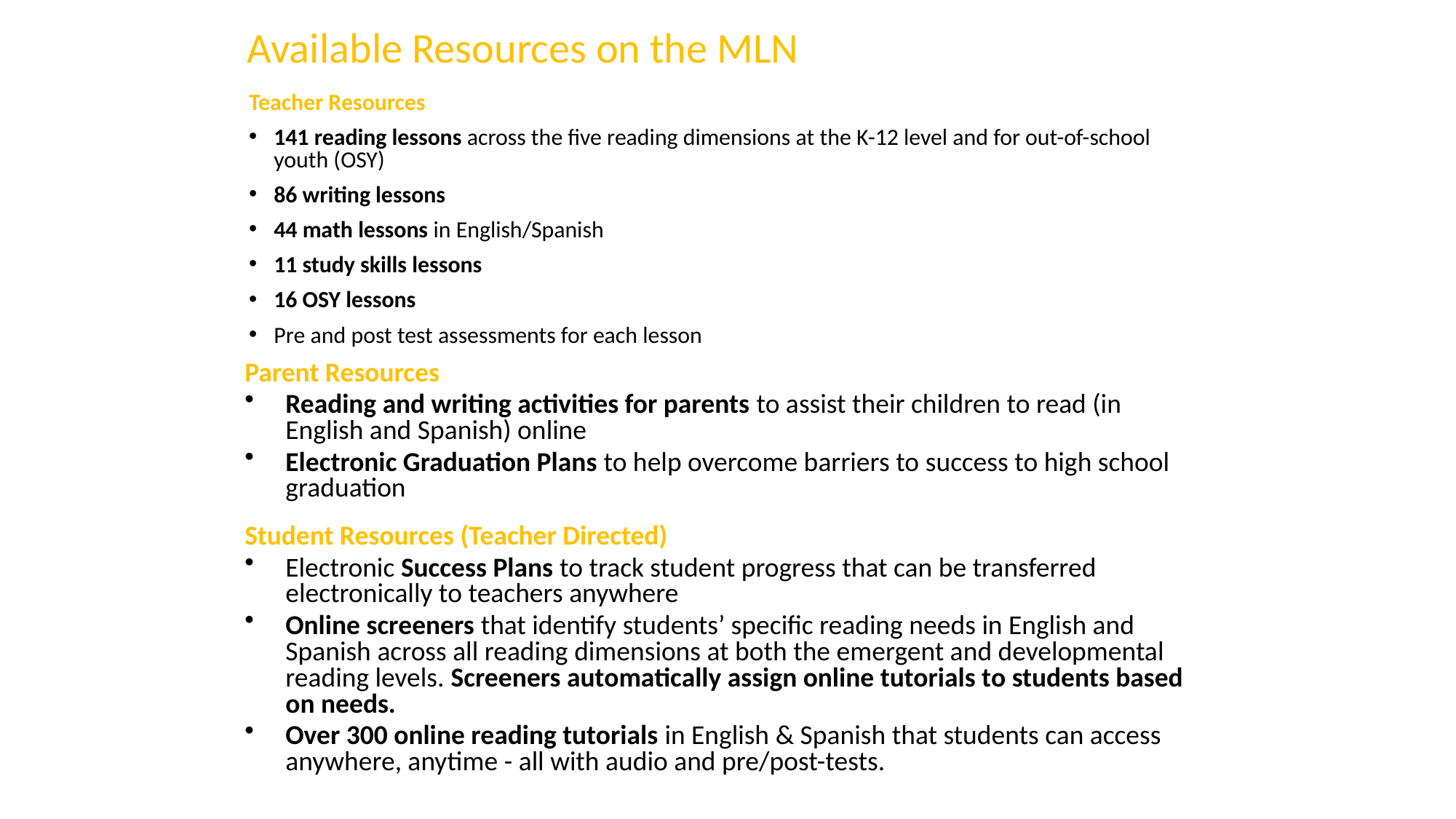

# Available Resources on the MLN
Teacher Resources
141 reading lessons across the five reading dimensions at the K-12 level and for out-of-school youth (OSY)
86 writing lessons
44 math lessons in English/Spanish
11 study skills lessons
16 OSY lessons
Pre and post test assessments for each lesson
Parent Resources
Reading and writing activities for parents to assist their children to read (in English and Spanish) online
Electronic Graduation Plans to help overcome barriers to success to high school graduation

Student Resources (Teacher Directed)
Electronic Success Plans to track student progress that can be transferred electronically to teachers anywhere
Online screeners that identify students’ specific reading needs in English and Spanish across all reading dimensions at both the emergent and developmental reading levels. Screeners automatically assign online tutorials to students based on needs.
Over 300 online reading tutorials in English & Spanish that students can access anywhere, anytime - all with audio and pre/post-tests.